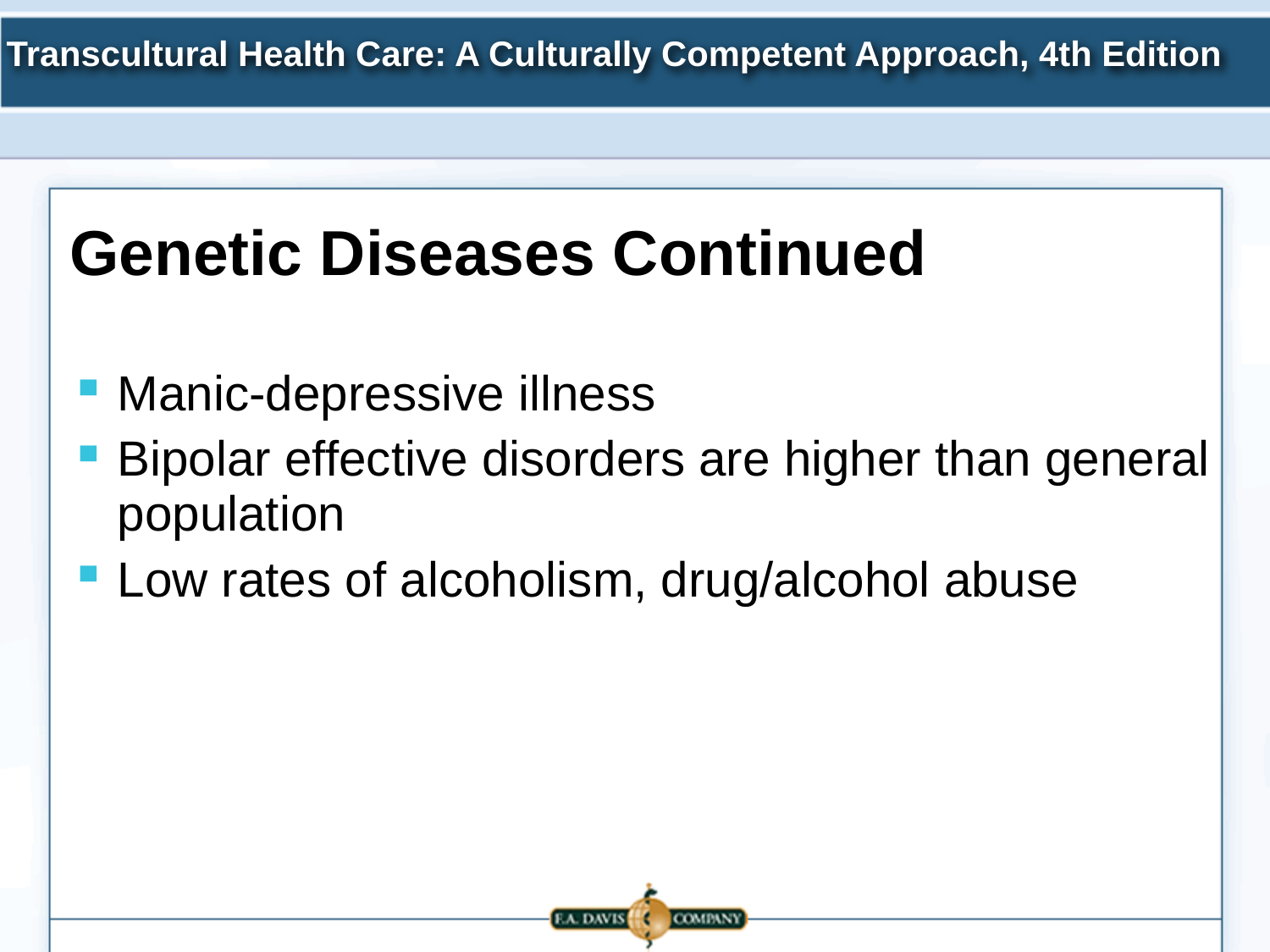

Genetic Diseases Continued
Manic-depressive illness
Bipolar effective disorders are higher than general population
Low rates of alcoholism, drug/alcohol abuse